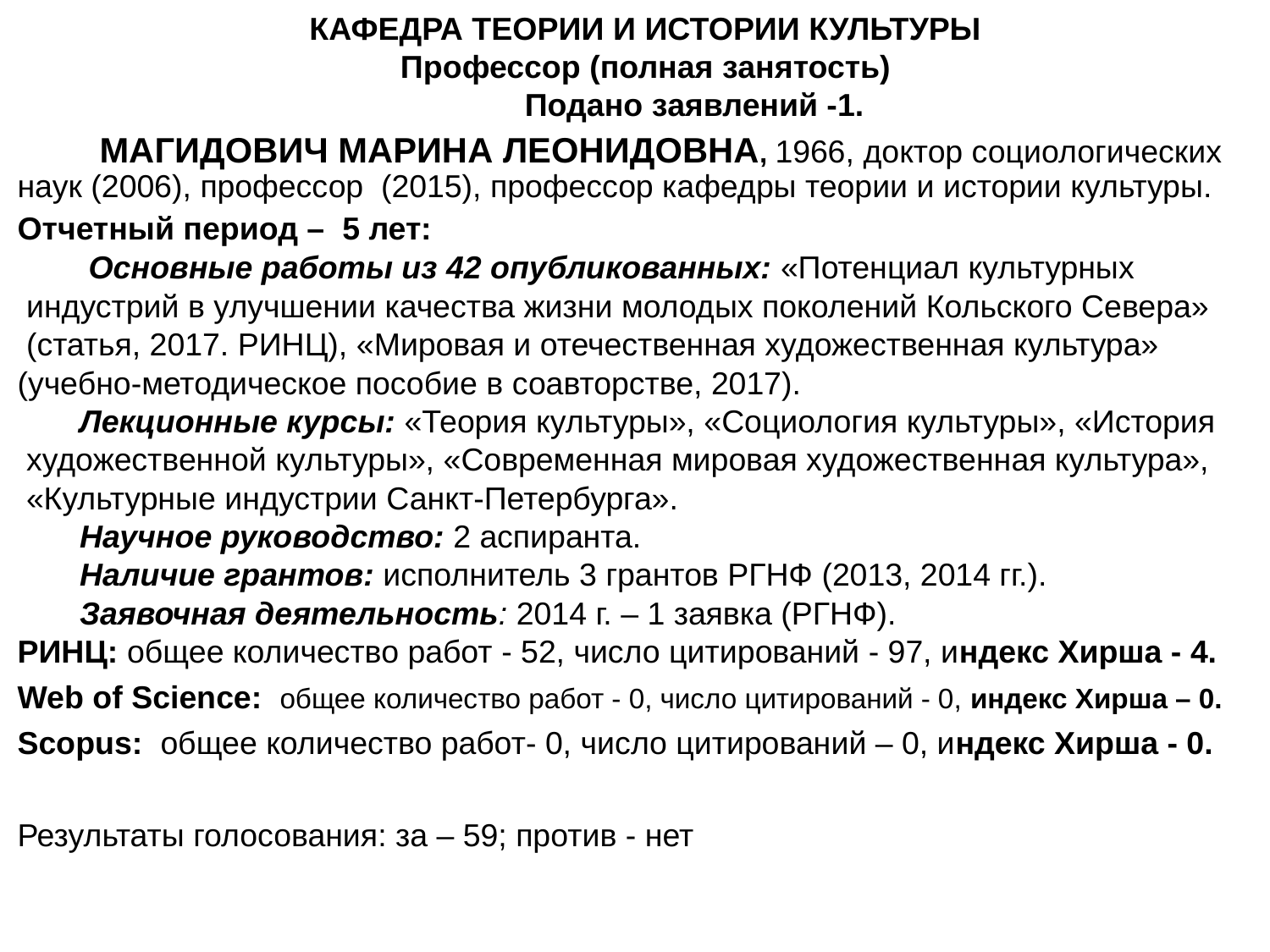

КАФЕДРА ТЕОРИИ И ИСТОРИИ КУЛЬТУРЫ
Профессор (полная занятость)
           Подано заявлений -1.
          МАГИДОВИЧ МАРИНА ЛЕОНИДОВНА, 1966, доктор социологических наук (2006), профессор  (2015), профессор кафедры теории и истории культуры.
Отчетный период –  5 лет:
        Основные работы из 42 опубликованных: «Потенциал культурных
 индустрий в улучшении качества жизни молодых поколений Кольского Севера»
 (статья, 2017. РИНЦ), «Мировая и отечественная художественная культура»
(учебно-методическое пособие в соавторстве, 2017).
       Лекционные курсы: «Теория культуры», «Социология культуры», «История
 художественной культуры», «Современная мировая художественная культура»,
 «Культурные индустрии Санкт-Петербурга».
       Научное руководство: 2 аспиранта.
       Наличие грантов: исполнитель 3 грантов РГНФ (2013, 2014 гг.).
       Заявочная деятельность: 2014 г. – 1 заявка (РГНФ).
РИНЦ: общее количество работ - 52, число цитирований - 97, индекс Хирша - 4.
Web of Science:  общее количество работ - 0, число цитирований - 0, индекс Хирша – 0.
Scopus:  общее количество работ- 0, число цитирований – 0, индекс Хирша - 0.

Результаты голосования: за – 59; против - нет